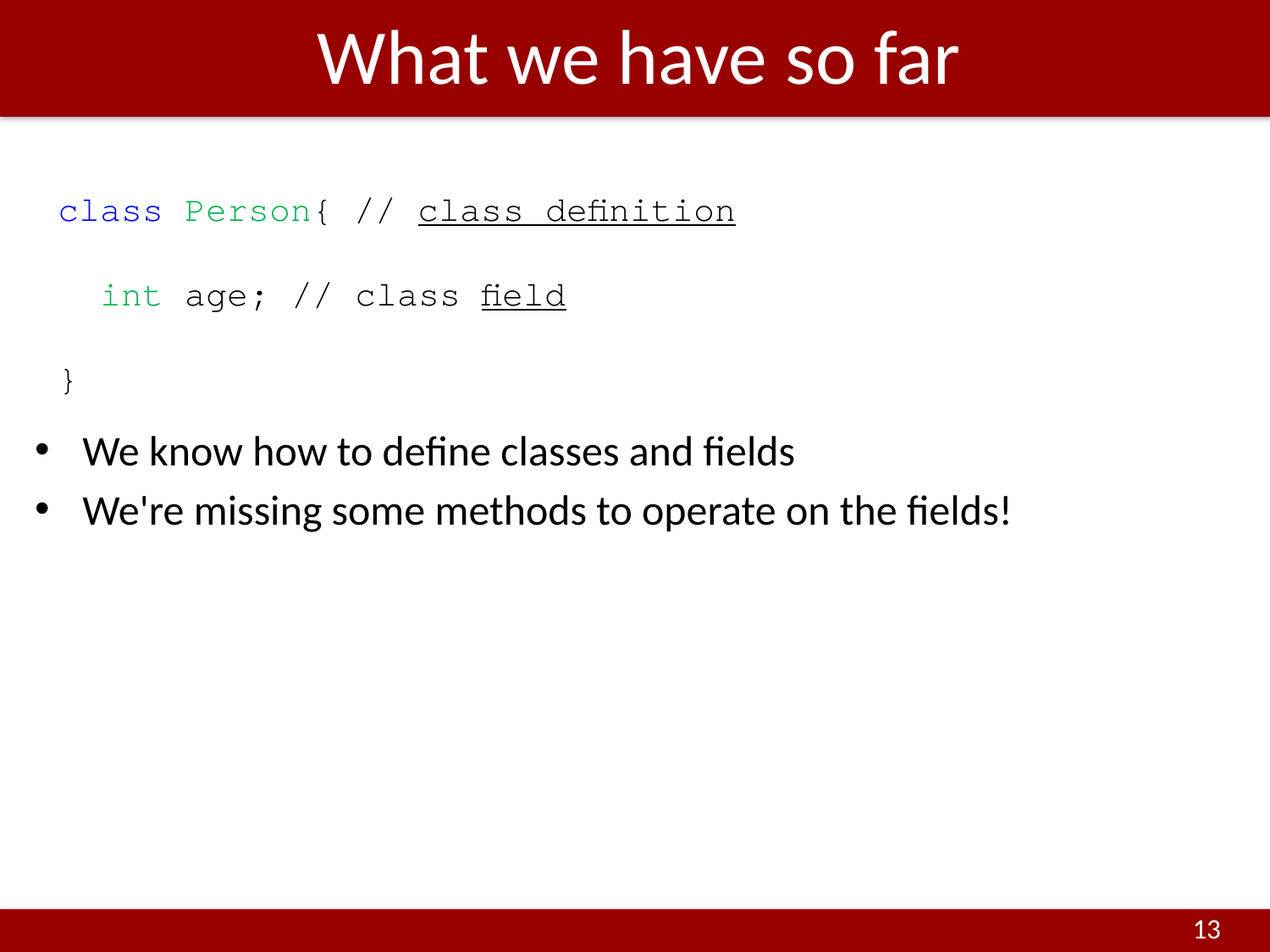

# What we have so far

class Person{ // class definition

  int age; // class field

}
We know how to define classes and fields
We're missing some methods to operate on the fields!